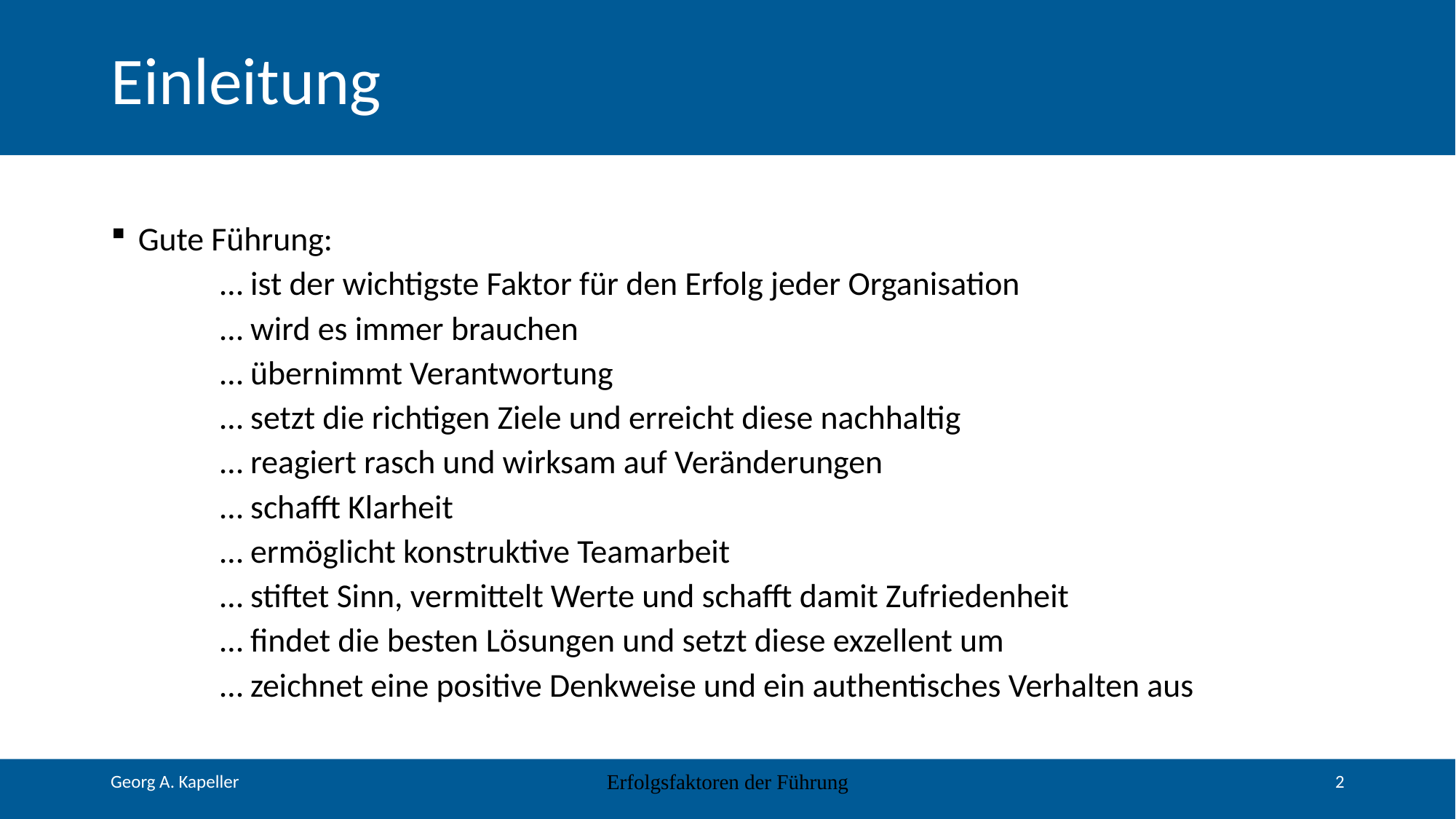

# Einleitung

Gute Führung:
	… ist der wichtigste Faktor für den Erfolg jeder Organisation
	… wird es immer brauchen
	… übernimmt Verantwortung
	… setzt die richtigen Ziele und erreicht diese nachhaltig
	… reagiert rasch und wirksam auf Veränderungen
	… schafft Klarheit
	… ermöglicht konstruktive Teamarbeit
	… stiftet Sinn, vermittelt Werte und schafft damit Zufriedenheit
	… findet die besten Lösungen und setzt diese exzellent um
	… zeichnet eine positive Denkweise und ein authentisches Verhalten aus
Erfolgsfaktoren der Führung